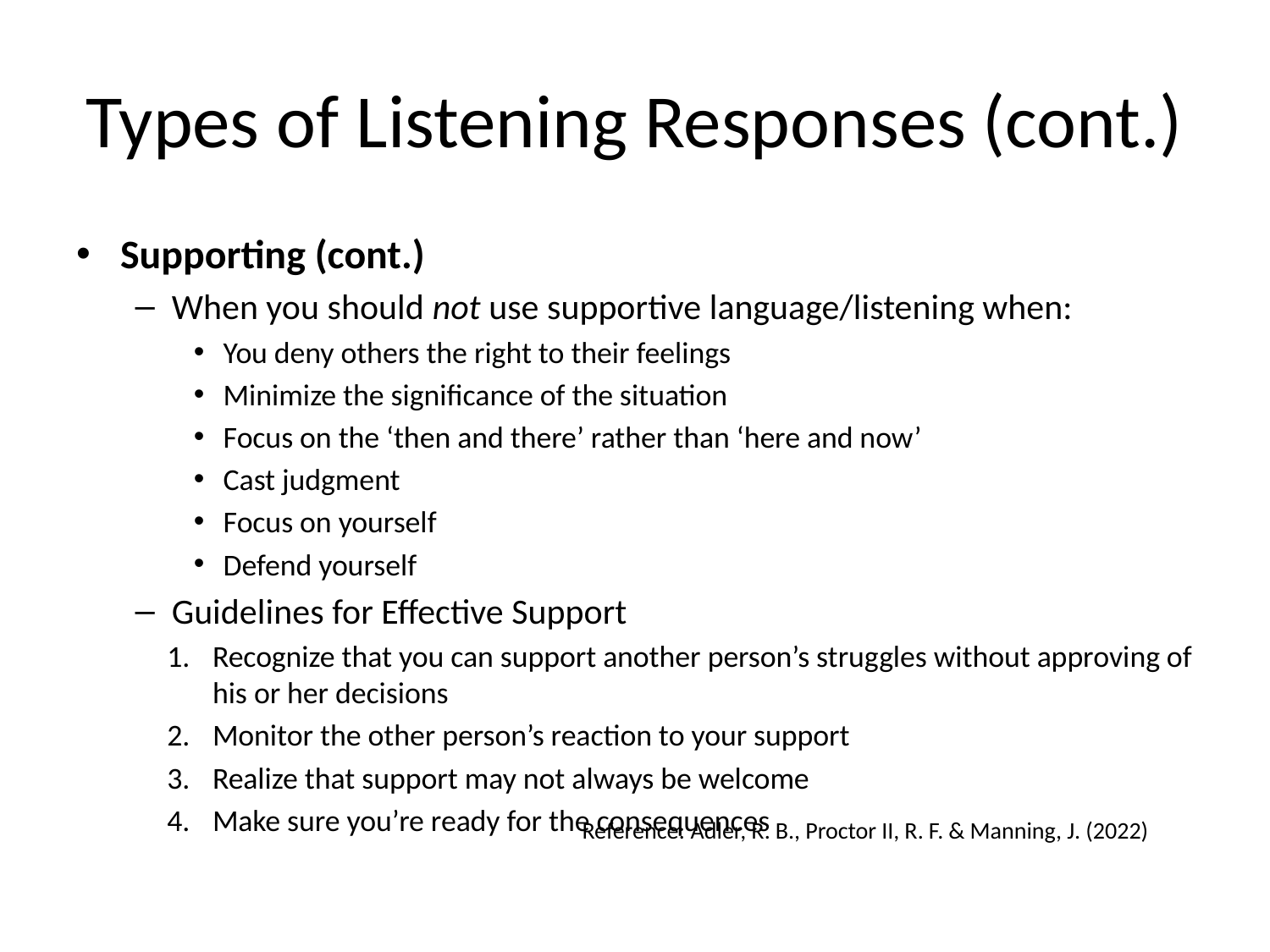

# Types of Listening Responses (cont.)
Supporting (cont.)
When you should not use supportive language/listening when:
You deny others the right to their feelings
Minimize the significance of the situation
Focus on the ‘then and there’ rather than ‘here and now’
Cast judgment
Focus on yourself
Defend yourself
Guidelines for Effective Support
Recognize that you can support another person’s struggles without approving of his or her decisions
Monitor the other person’s reaction to your support
Realize that support may not always be welcome
Make sure you’re ready for the consequences
Reference: Adler, R. B., Proctor II, R. F. & Manning, J. (2022)